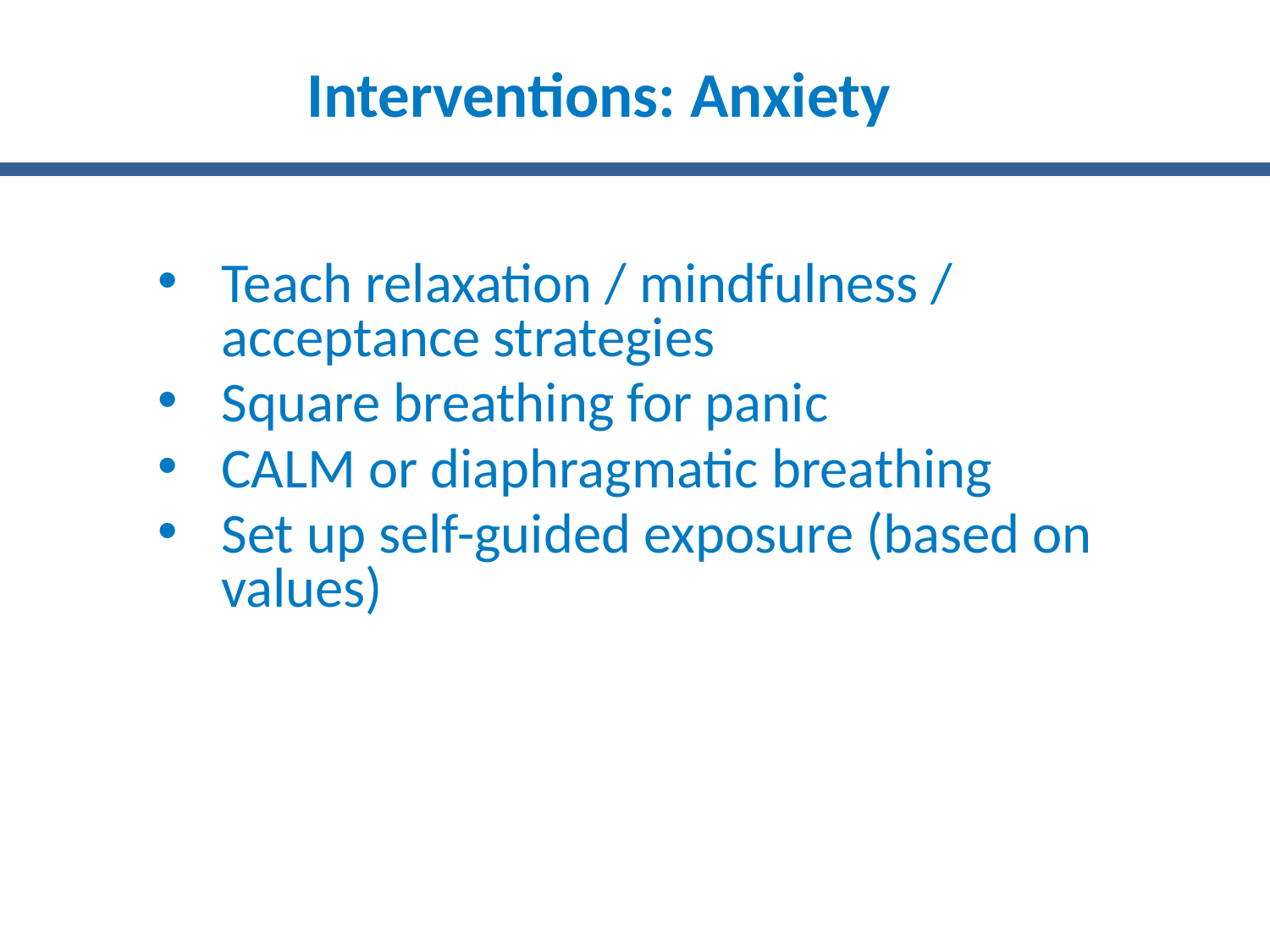

# Interventions: Anxiety
Teach relaxation / mindfulness / acceptance strategies
Square breathing for panic
CALM or diaphragmatic breathing
Set up self-guided exposure (based on values)